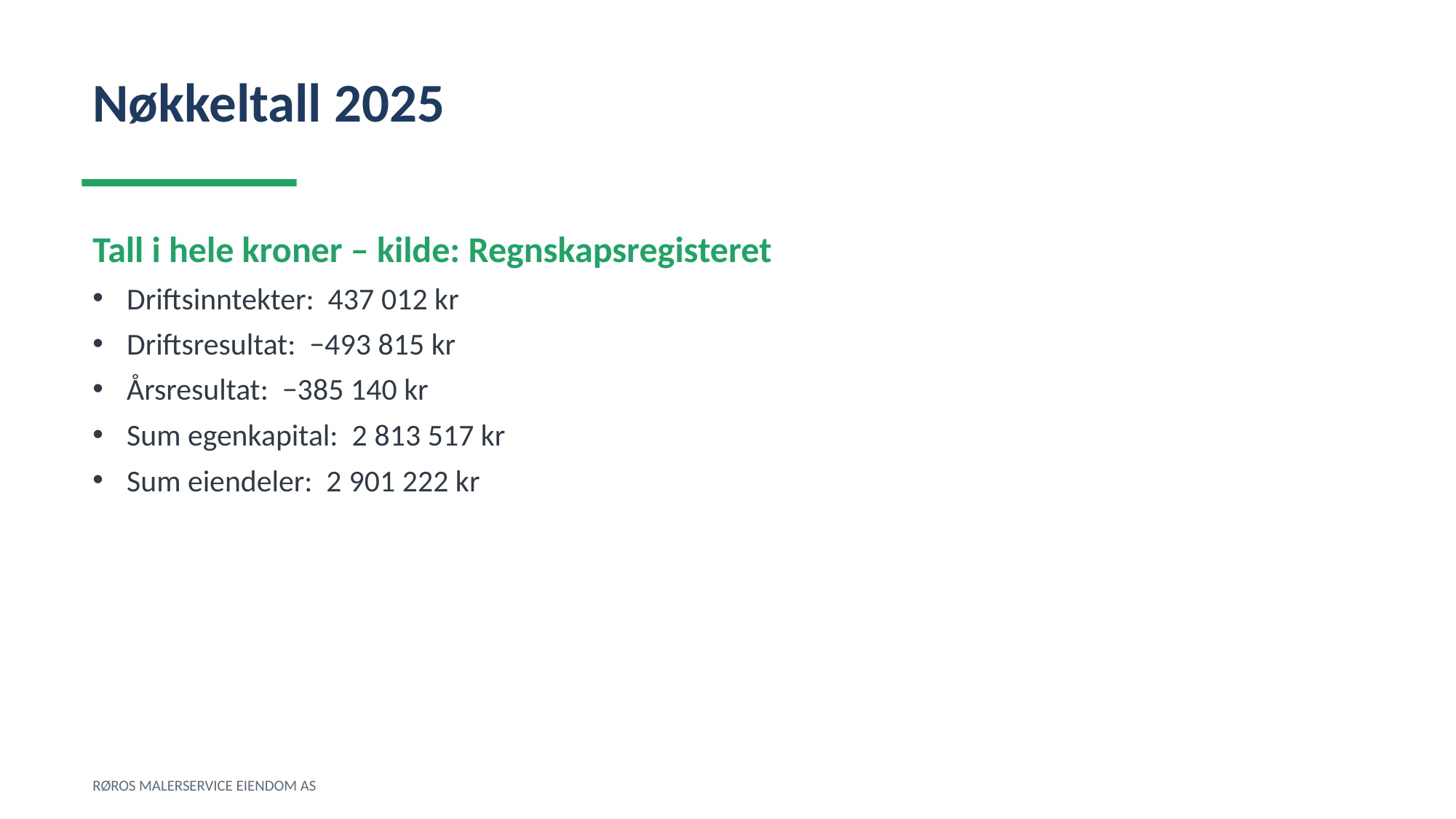

Nøkkeltall 2025

Tall i hele kroner – kilde: Regnskapsregisteret
Driftsinntekter:  437 012 kr
Driftsresultat:  −493 815 kr
Årsresultat:  −385 140 kr
Sum egenkapital:  2 813 517 kr
Sum eiendeler:  2 901 222 kr
RØROS MALERSERVICE EIENDOM AS